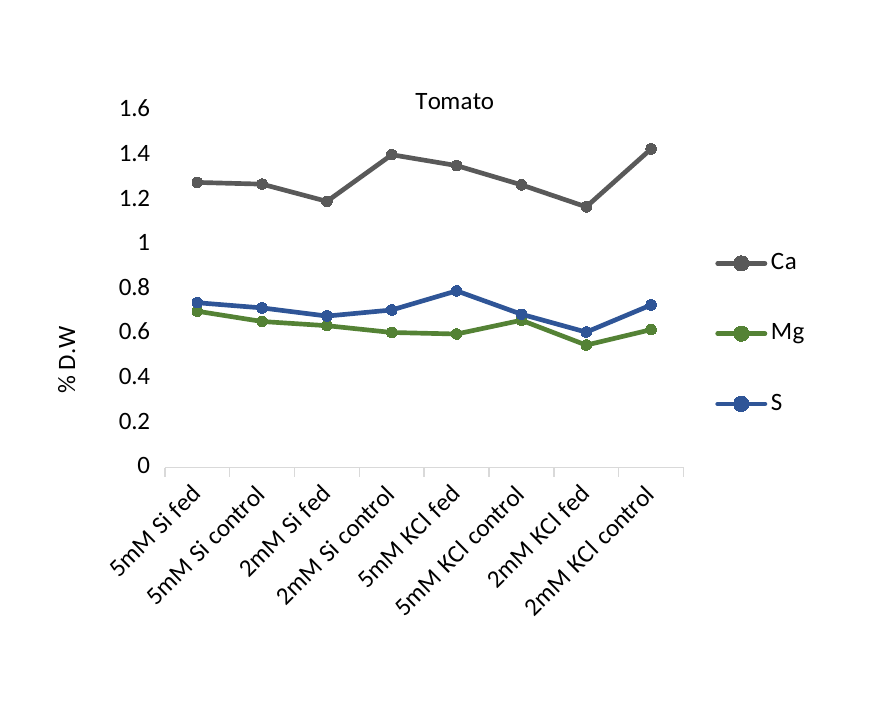

### Chart: Tomato

| Category | Ca | Mg | S |
|---|---|---|---|
| 5mM Si fed | 1.2786 | 0.7013 | 0.7395 |
| 5mM Si control | 1.271 | 0.6552 | 0.716 |
| 2mM Si fed | 1.1936 | 0.6365 | 0.6796 |
| 2mM Si control | 1.4027 | 0.6061 | 0.7068 |
| 5mM KCl fed | 1.3541 | 0.5992 | 0.7925 |
| 5mM KCl control | 1.2677 | 0.6608 | 0.6878 |
| 2mM KCl fed | 1.169 | 0.5494 | 0.6077 |
| 2mM KCl control | 1.4286 | 0.6188 | 0.7294 |